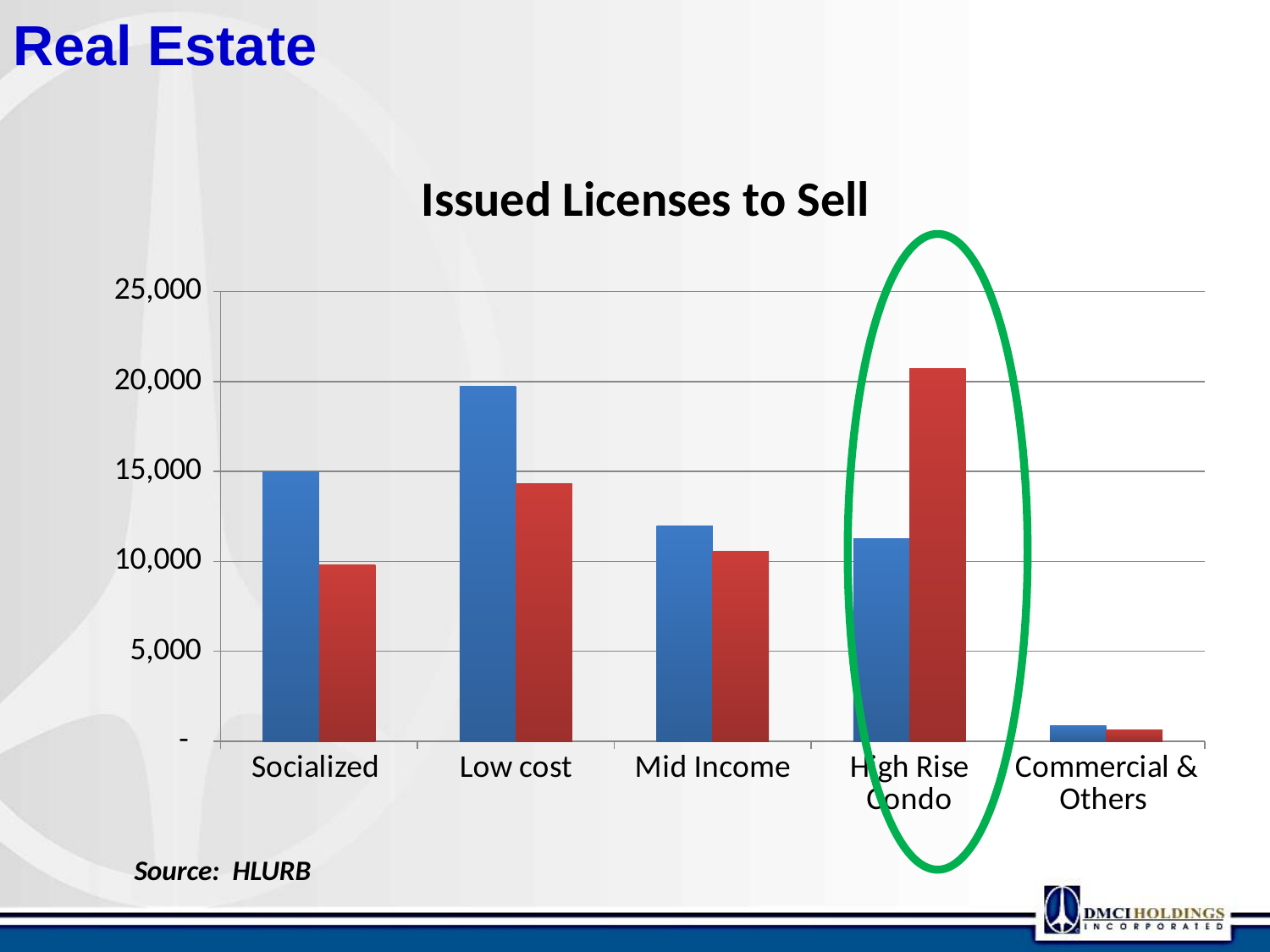

Real Estate
Issued Licenses to Sell

### Chart

| Category | Jan-Apr 2010 | Jan-Apr 2011 |
|---|---|---|
| Socialized  | 14967.0 | 9823.0 |
| Low cost | 19746.0 | 14336.0 |
| Mid Income | 11958.0 | 10539.0 |
| High Rise Condo | 11283.0 | 20698.0 |
| Commercial & Others  | 876.0 | 658.0 |
Source:  HLURB